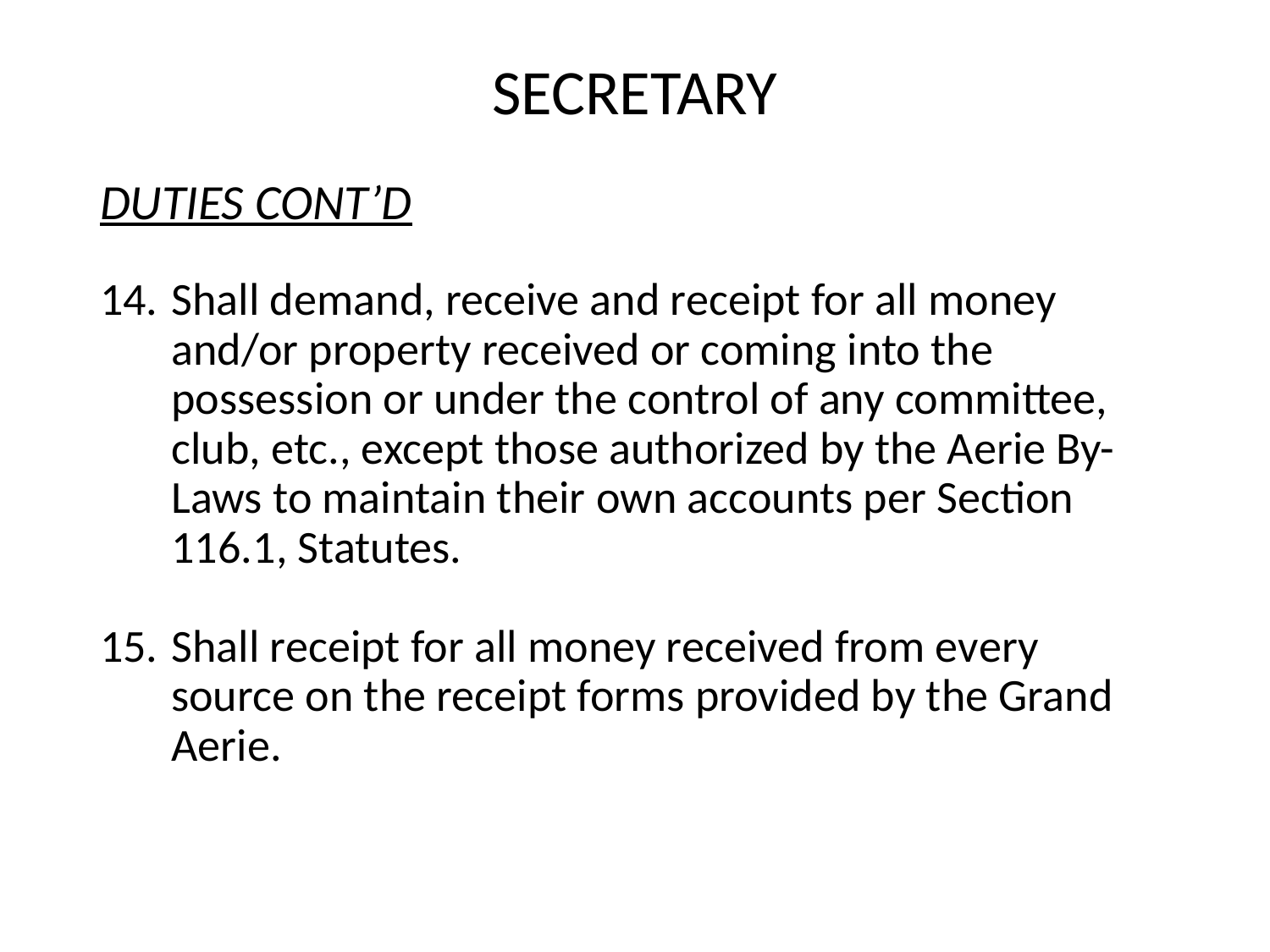

# SECRETARY
DUTIES CONT’D

Shall demand, receive and receipt for all money and/or property received or coming into the possession or under the control of any committee, club, etc., except those authorized by the Aerie By-Laws to maintain their own accounts per Section 116.1, Statutes.

Shall receipt for all money received from ev­ery source on the receipt forms provided by the Grand Aerie.